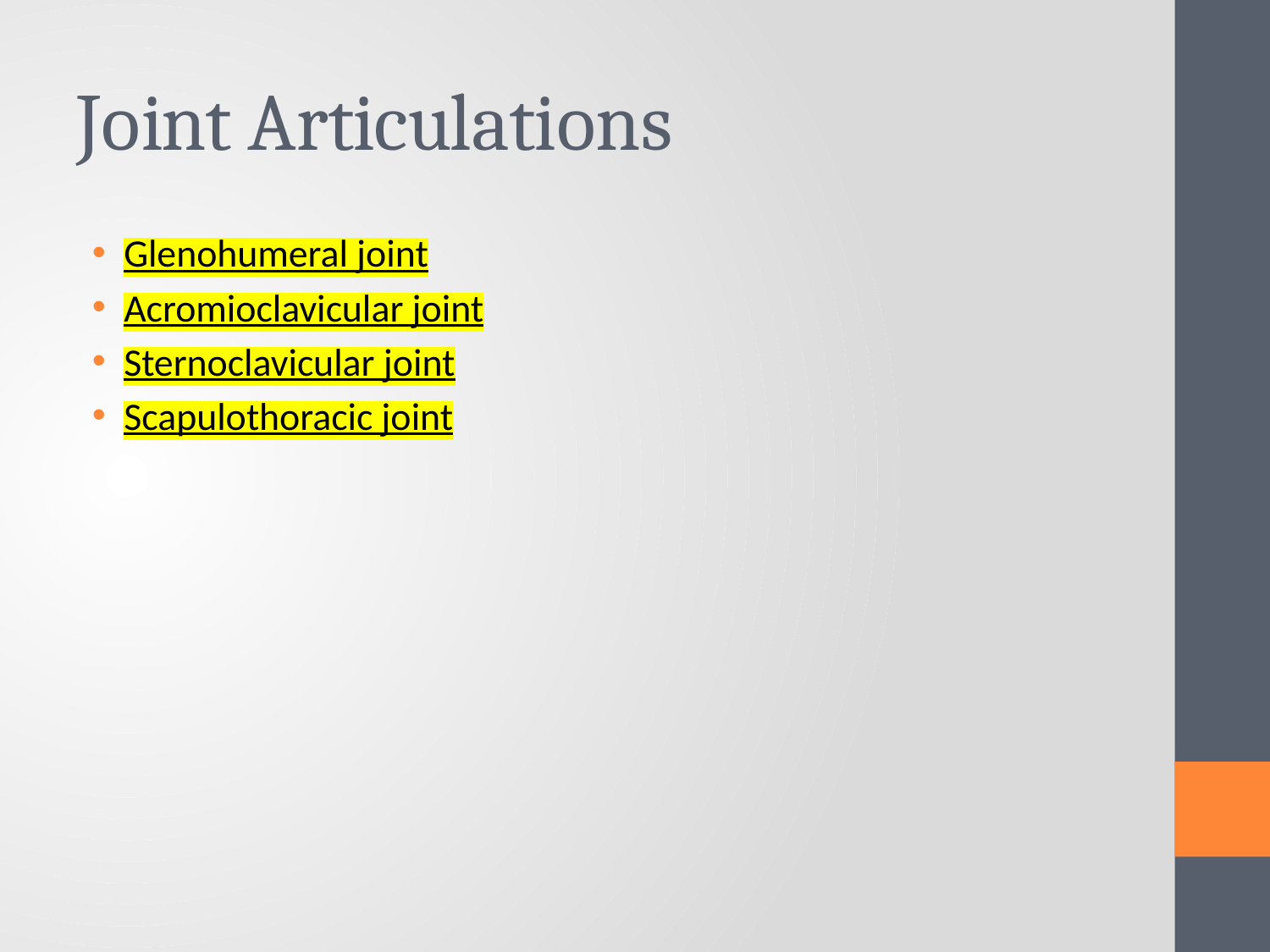

# Joint Articulations
Glenohumeral joint
Acromioclavicular joint
Sternoclavicular joint
Scapulothoracic joint